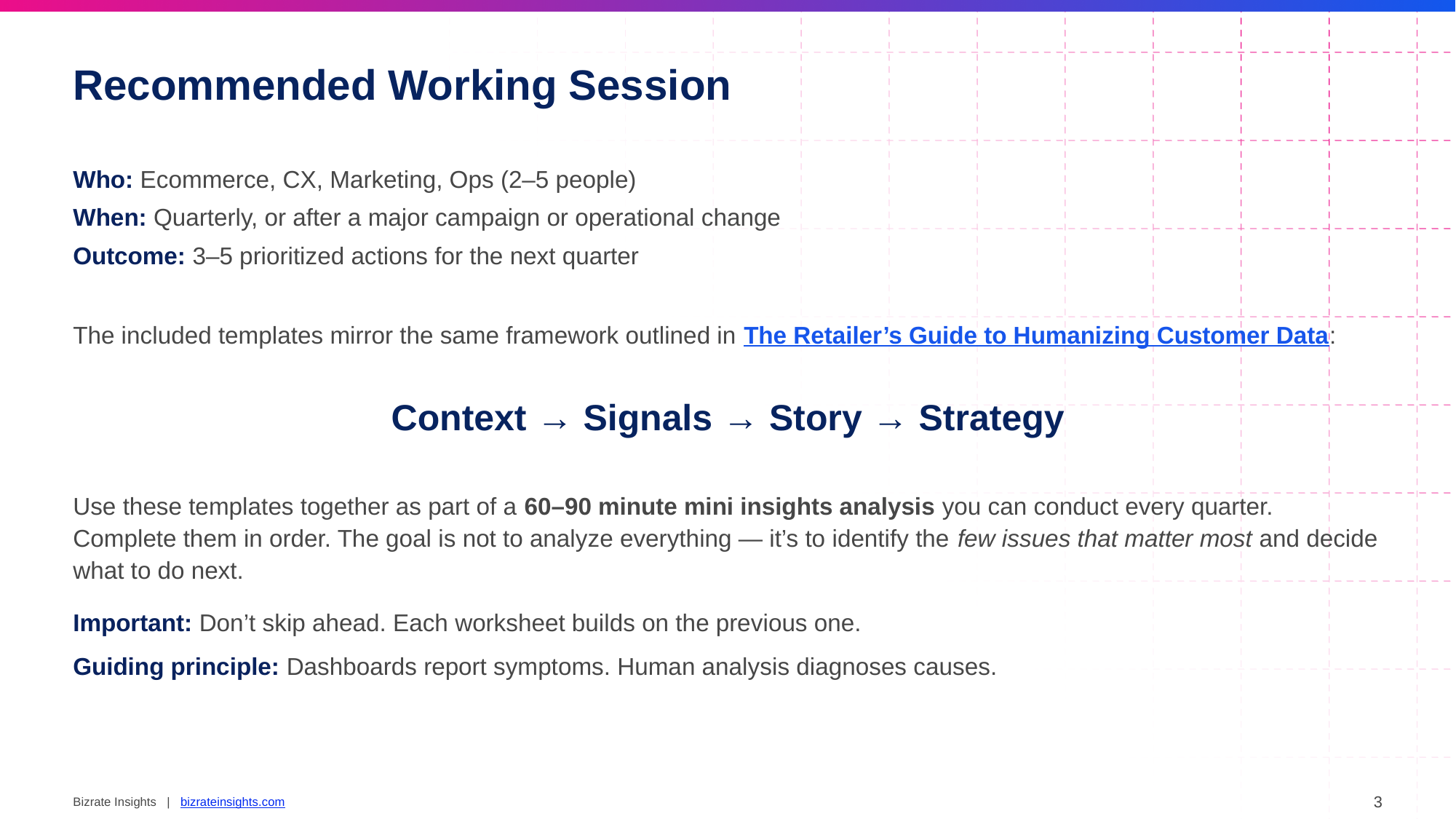

# Recommended Working Session
Who: Ecommerce, CX, Marketing, Ops (2–5 people)
When: Quarterly, or after a major campaign or operational change
Outcome: 3–5 prioritized actions for the next quarter

The included templates mirror the same framework outlined in The Retailer’s Guide to Humanizing Customer Data:
Context → Signals → Story → Strategy

Use these templates together as part of a 60–90 minute mini insights analysis you can conduct every quarter. Complete them in order. The goal is not to analyze everything — it’s to identify the few issues that matter most and decide what to do next.
Important: Don’t skip ahead. Each worksheet builds on the previous one.
Guiding principle: Dashboards report symptoms. Human analysis diagnoses causes.